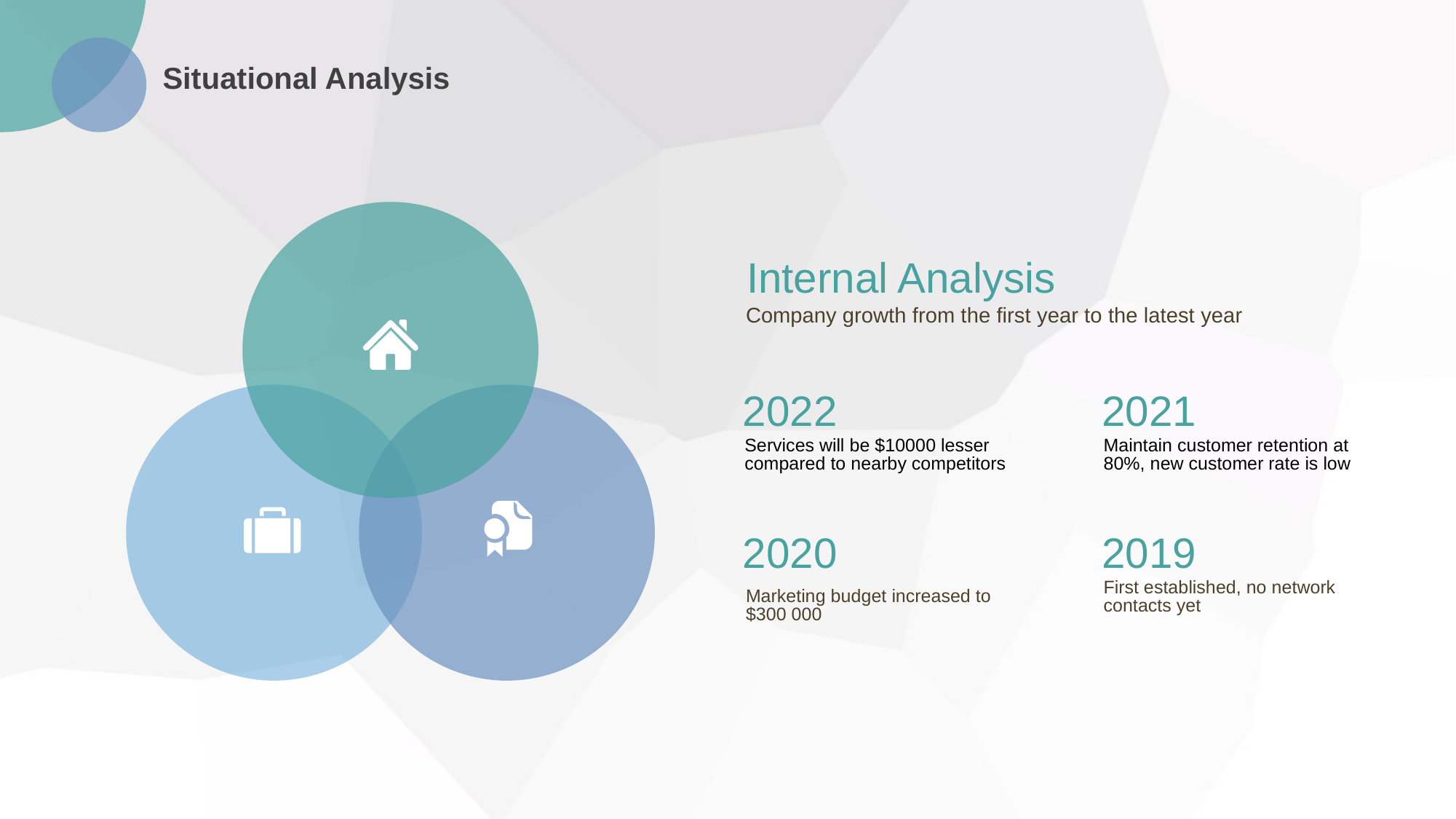

Situational Analysis

Internal Analysis
Company growth from the first year to the latest year

2022
2021

Services will be $10000 lesser compared to nearby competitors
Maintain customer retention at 80%, new customer rate is low

2020
2019
First established, no network contacts yet
Marketing budget increased to $300 000